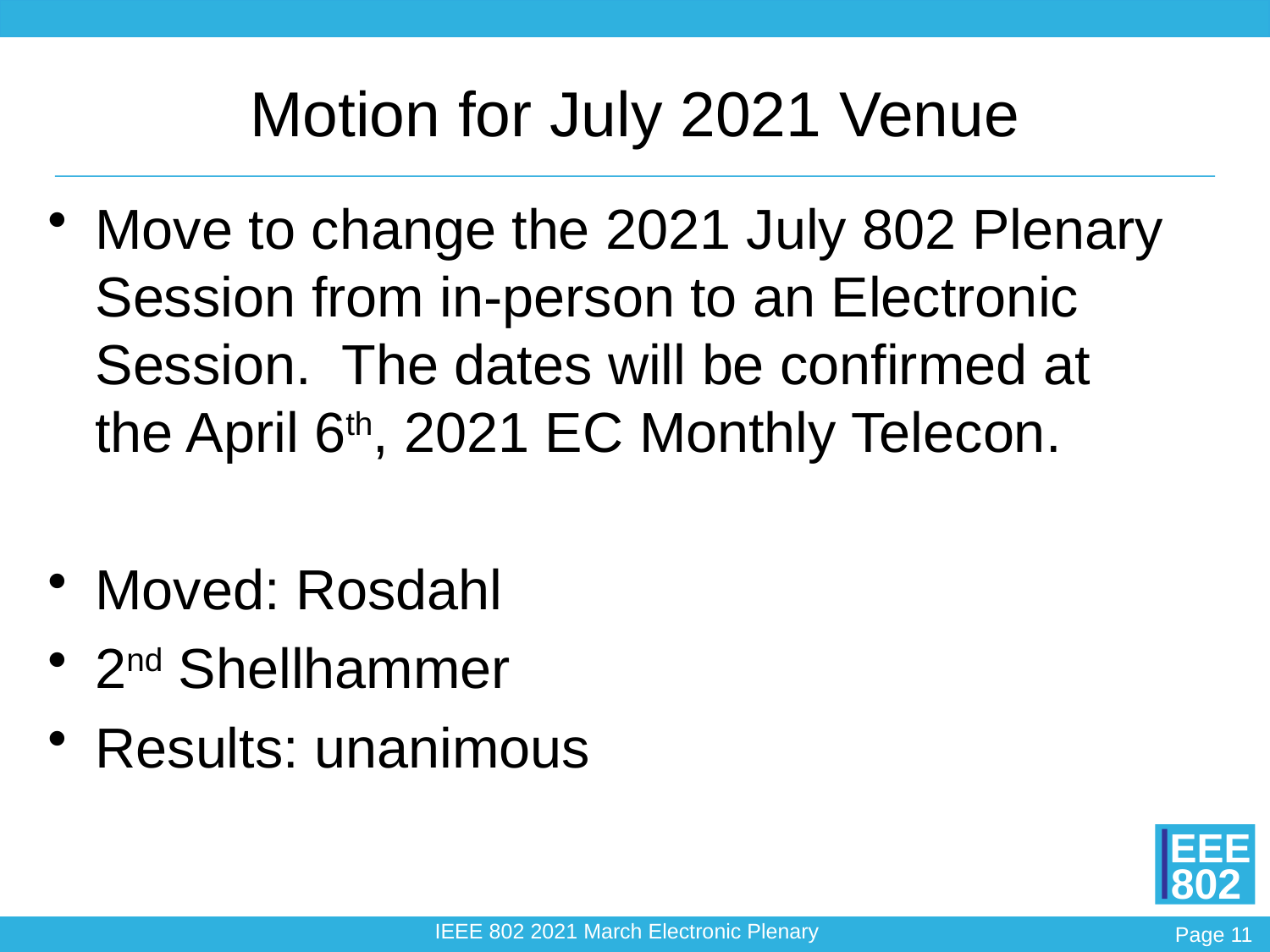

# Motion for July 2021 Venue
Move to change the 2021 July 802 Plenary Session from in-person to an Electronic Session.  The dates will be confirmed at the April 6th, 2021 EC Monthly Telecon.

Moved: Rosdahl
2nd Shellhammer
Results: unanimous